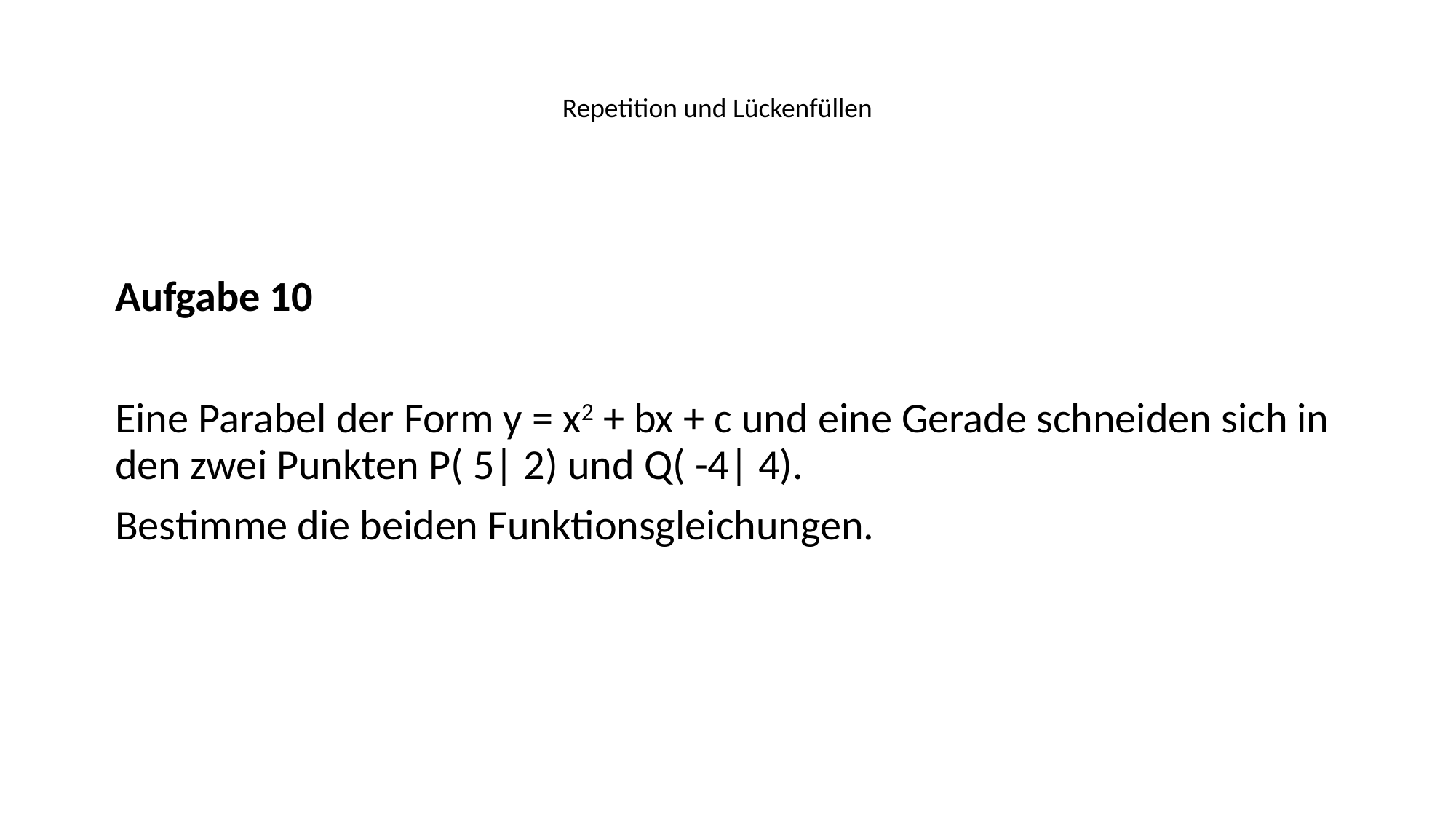

Repetition und Lückenfüllen
Aufgabe 10

Eine Parabel der Form y = x2 + bx + c und eine Gerade schneiden sich in den zwei Punkten P( 5| 2) und Q( -4| 4).
Bestimme die beiden Funktionsgleichungen.